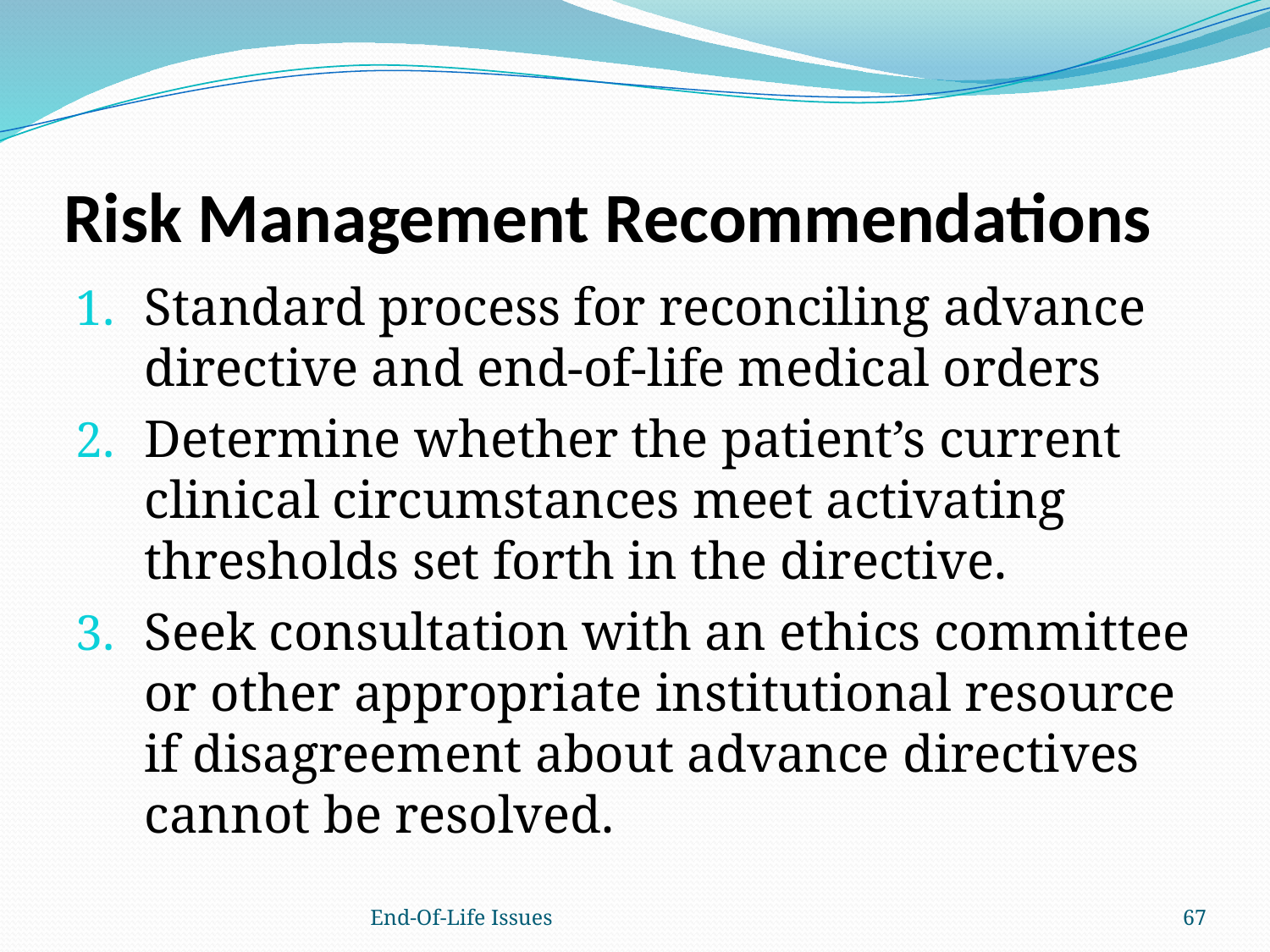

# Risk Management Recommendations
Standard process for reconciling advance directive and end-of-life medical orders
Determine whether the patient’s current clinical circumstances meet activating thresholds set forth in the directive.
Seek consultation with an ethics committee or other appropriate institutional resource if disagreement about advance directives cannot be resolved.

End-Of-Life Issues
67